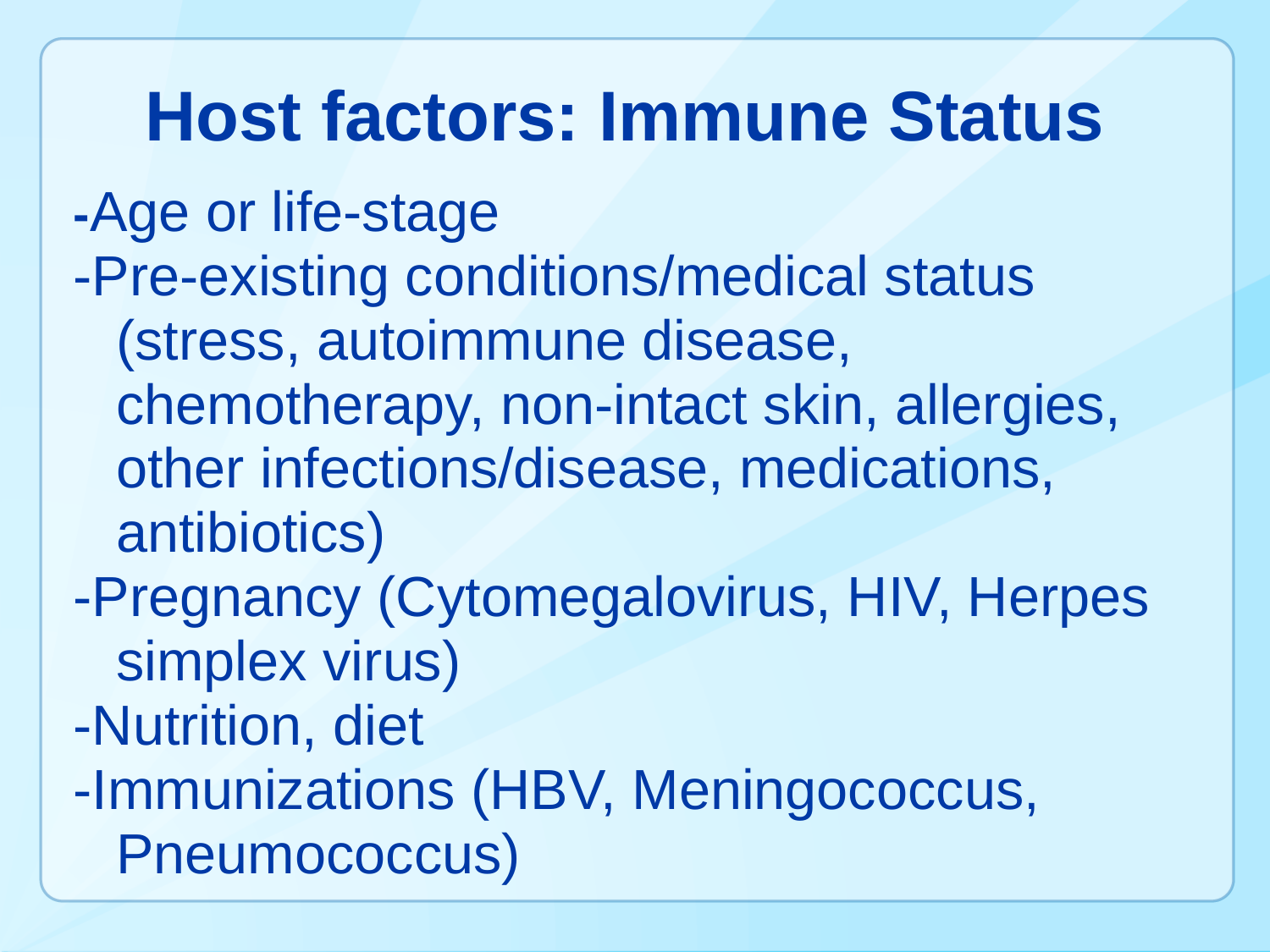

# Host factors: Immune Status
-Age or life-stage
-Pre-existing conditions/medical status (stress, autoimmune disease, chemotherapy, non-intact skin, allergies, other infections/disease, medications, antibiotics)
-Pregnancy (Cytomegalovirus, HIV, Herpes simplex virus)
-Nutrition, diet
-Immunizations (HBV, Meningococcus, Pneumococcus)